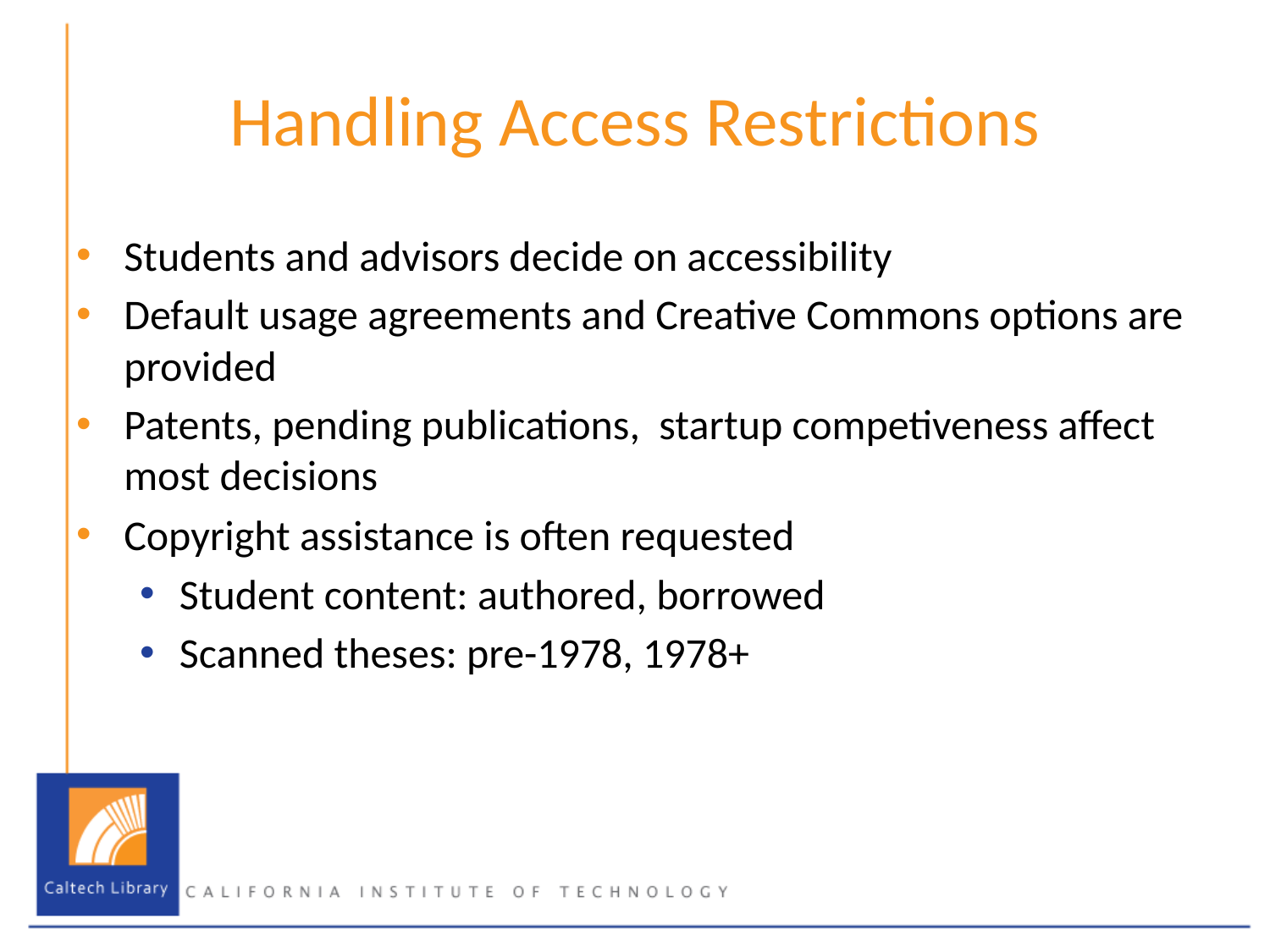

# Handling Access Restrictions
Students and advisors decide on accessibility
Default usage agreements and Creative Commons options are provided
Patents, pending publications,  startup competiveness affect most decisions
Copyright assistance is often requested
Student content: authored, borrowed
Scanned theses: pre-1978, 1978+